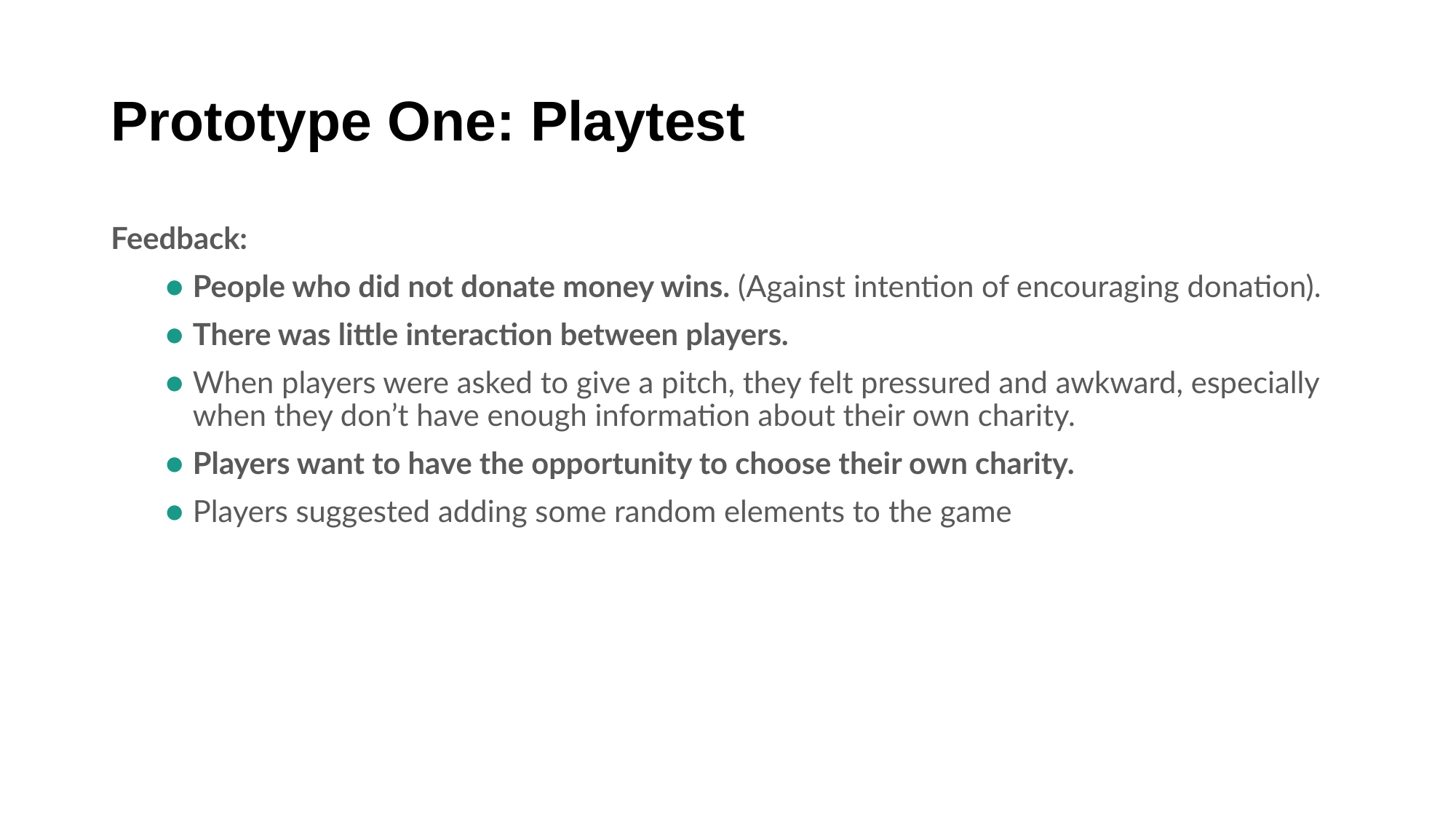

# Prototype One: Playtest
Feedback:
People who did not donate money wins. (Against intention of encouraging donation).
There was little interaction between players.
When players were asked to give a pitch, they felt pressured and awkward, especially when they don’t have enough information about their own charity.
Players want to have the opportunity to choose their own charity.
Players suggested adding some random elements to the game